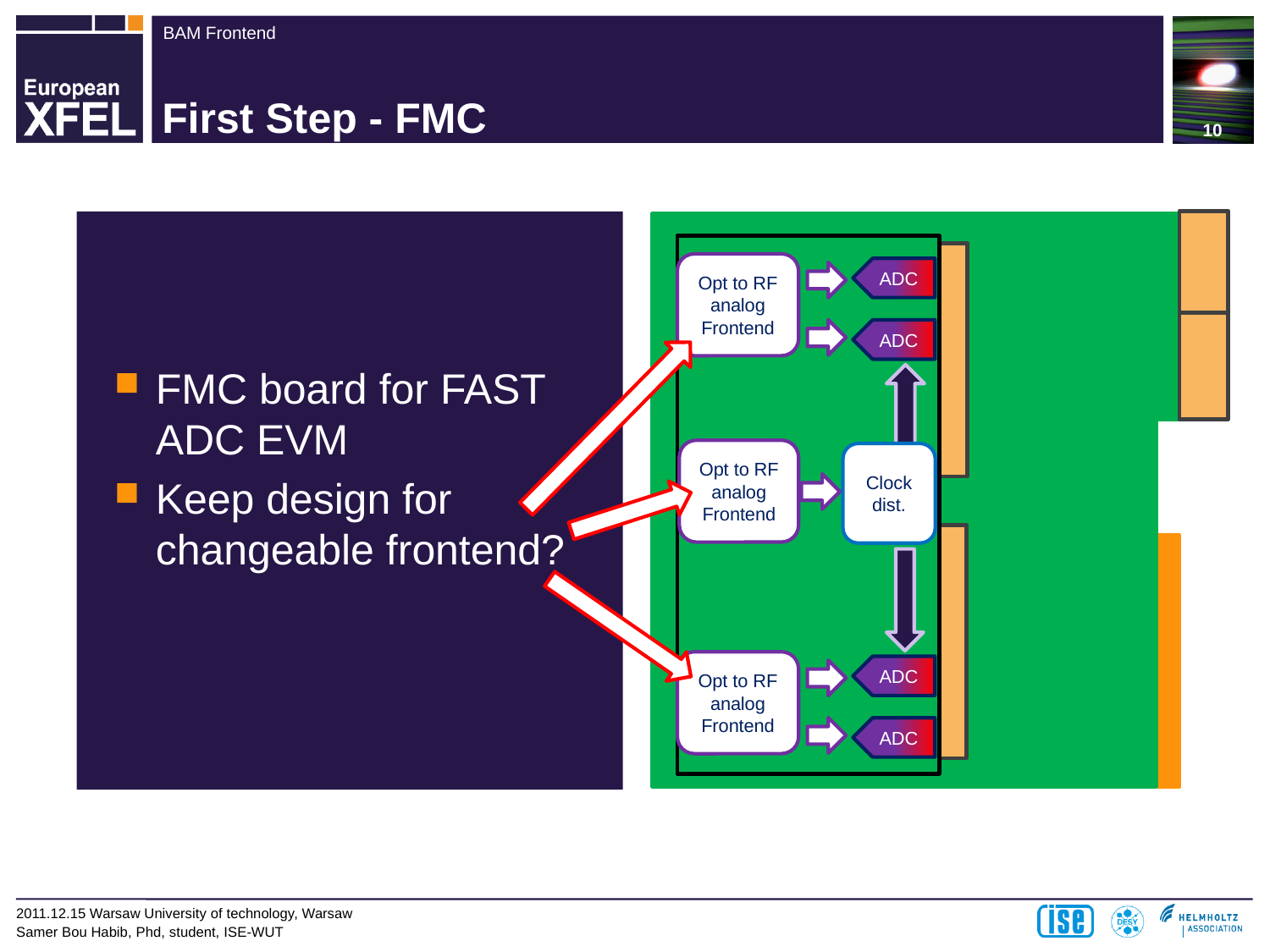

10
# First Step - FMC

FMC board for FAST ADC EVM
Keep design for changeable frontend?

Opt to RF analog Frontend
ADC

ADC

Opt to RF analog Frontend
Clock dist.

Opt to RF analog Frontend
ADC

ADC

2011.12.15 Warsaw University of technology, Warsaw
Samer Bou Habib, Phd, student, ISE-WUT